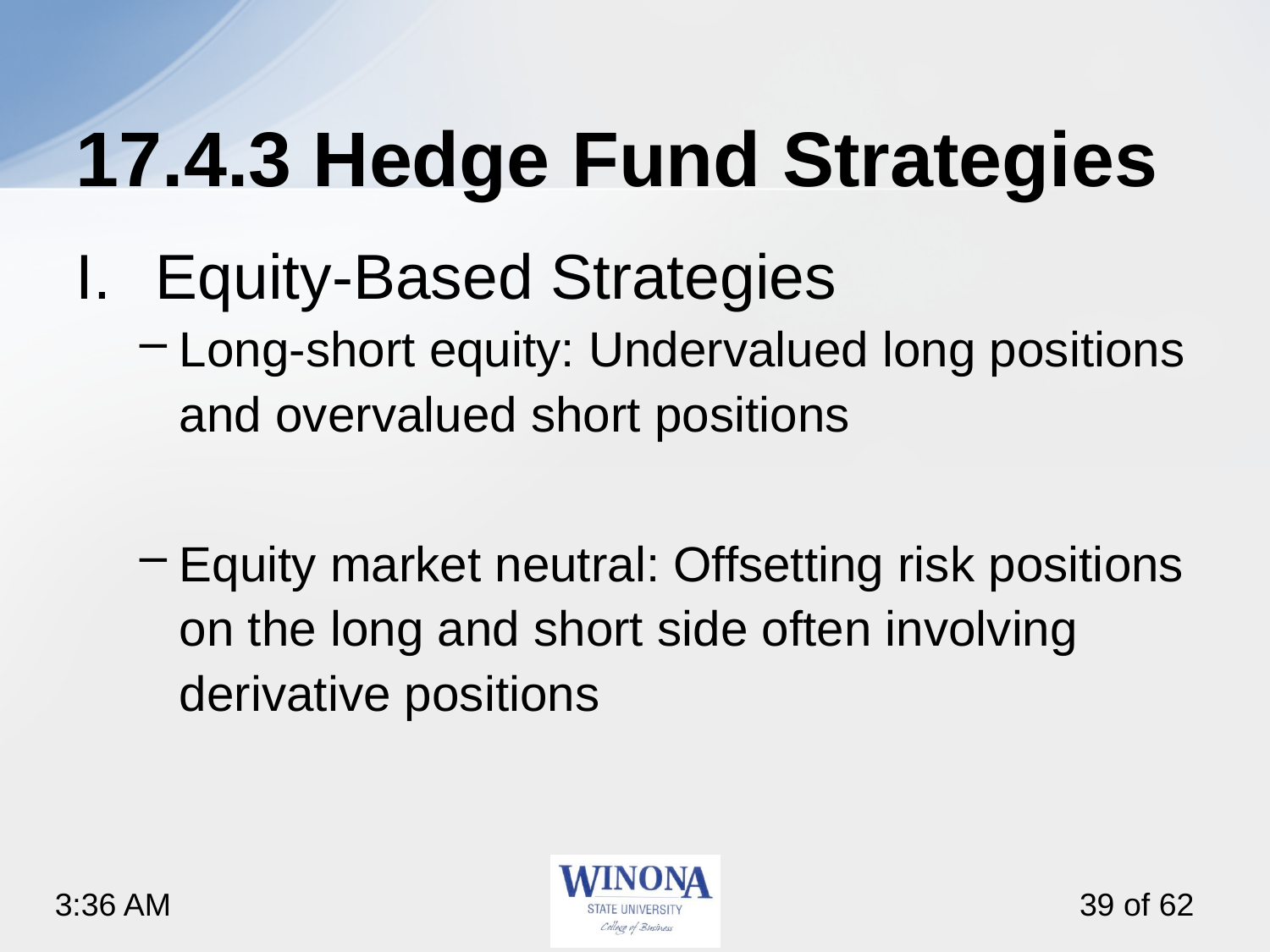

# 17.4.3 Hedge Fund Strategies
Equity-Based Strategies
Long-short equity: Undervalued long positions and overvalued short positions

Equity market neutral: Offsetting risk positions on the long and short side often involving derivative positions